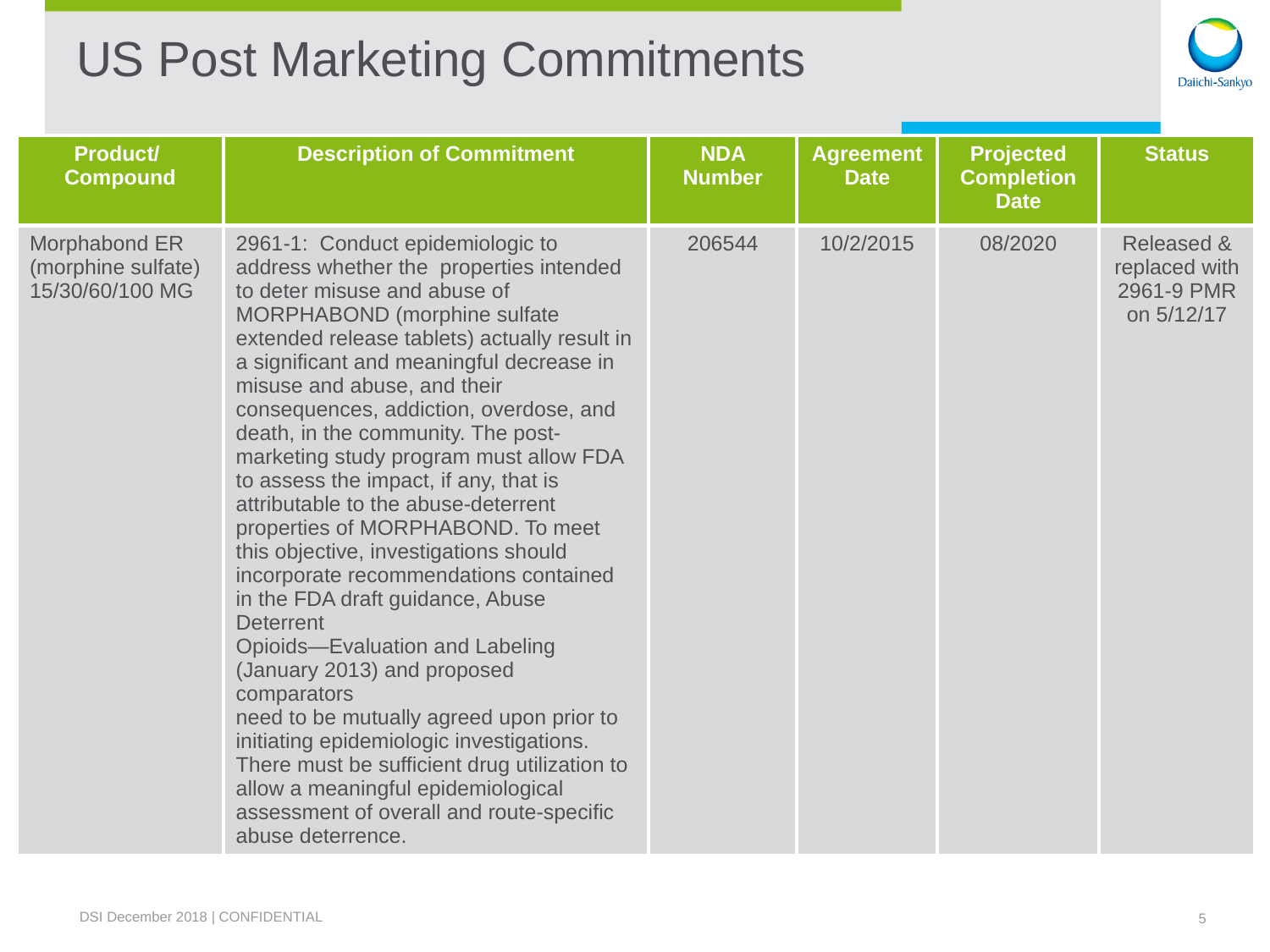

# US Post Marketing Commitments
| Product/ Compound | Description of Commitment | NDA Number | Agreement Date | Projected Completion Date | Status |
| --- | --- | --- | --- | --- | --- |
| Morphabond ER (morphine sulfate) 15/30/60/100 MG | 2961-1: Conduct epidemiologic to address whether the properties intended to deter misuse and abuse of MORPHABOND (morphine sulfate extended release tablets) actually result in a significant and meaningful decrease in misuse and abuse, and their consequences, addiction, overdose, and death, in the community. The post-marketing study program must allow FDA to assess the impact, if any, that is attributable to the abuse-deterrent properties of MORPHABOND. To meet this objective, investigations should incorporate recommendations contained in the FDA draft guidance, Abuse Deterrent Opioids—Evaluation and Labeling (January 2013) and proposed comparators need to be mutually agreed upon prior to initiating epidemiologic investigations. There must be sufficient drug utilization to allow a meaningful epidemiological assessment of overall and route-specific abuse deterrence. | 206544 | 10/2/2015 | 08/2020 | Released & replaced with 2961-9 PMR on 5/12/17 |
DSI December 2018 | CONFIDENTIAL